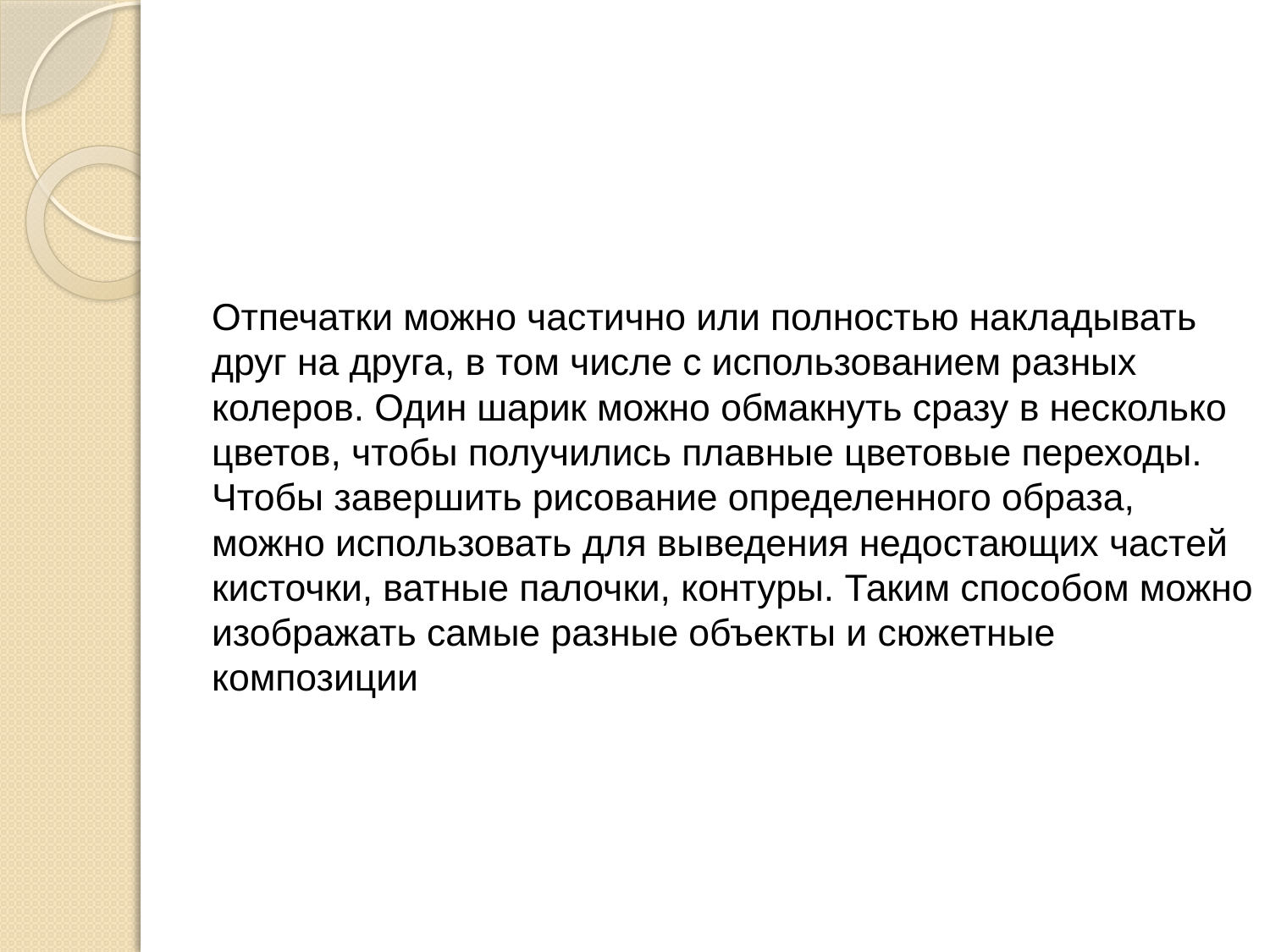

# Отпечатки можно частично или полностью накладывать друг на друга, в том числе с использованием разных колеров. Один шарик можно обмакнуть сразу в несколько цветов, чтобы получились плавные цветовые переходы. Чтобы завершить рисование определенного образа, можно использовать для выведения недостающих частей кисточки, ватные палочки, контуры. Таким способом можно изображать самые разные объекты и сюжетные композиции